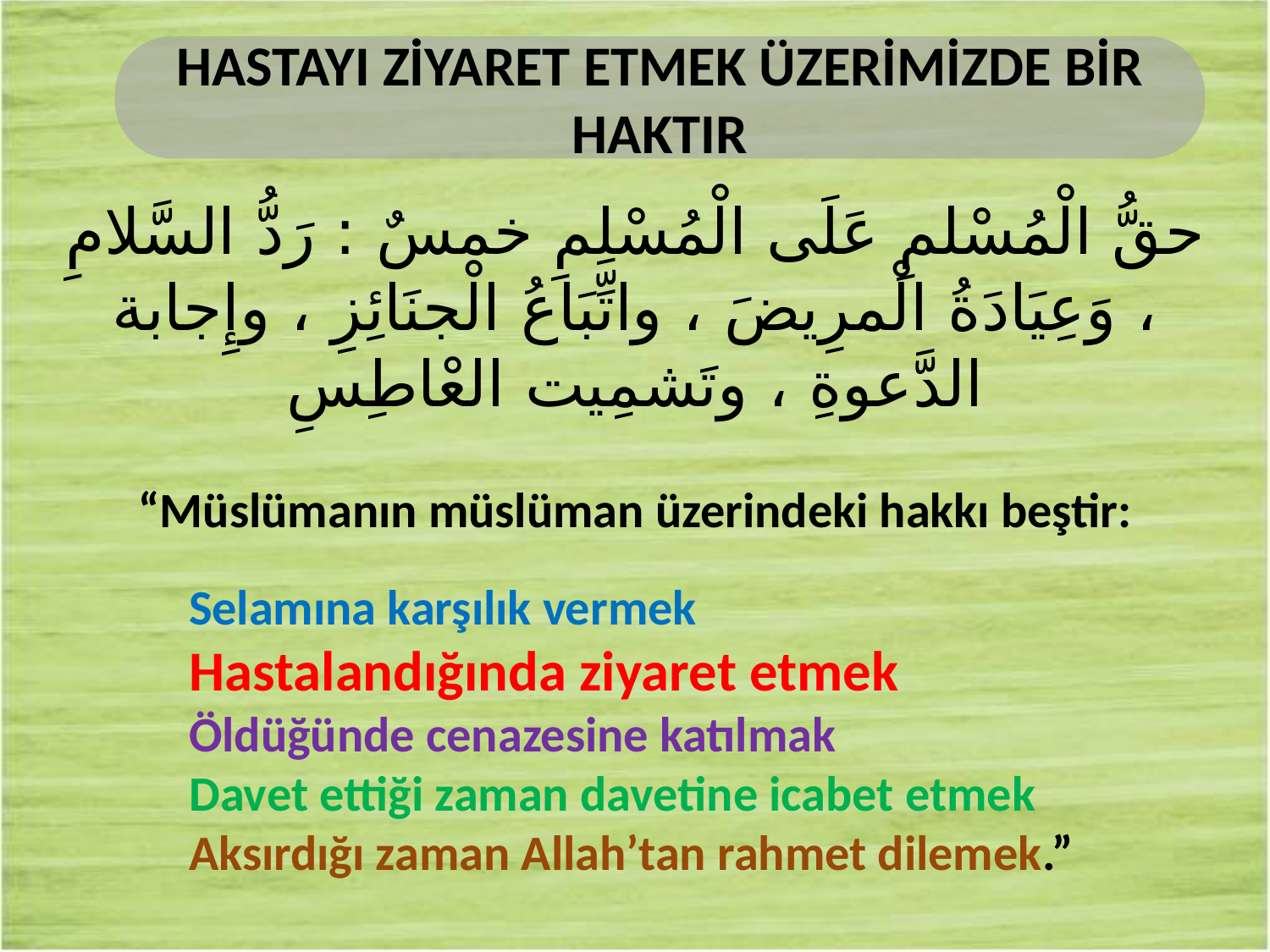

HASTAYI ZİYARET ETMEK ÜZERİMİZDE BİR HAKTIR
حقُّ الْمُسْلمِ عَلَى الْمُسْلِمِ خمسٌ : رَدُّ السَّلامِ ، وَعِيَادَةُ الْمرِيضَ ، واتِّبَاعُ الْجنَائِزِ ، وإِجابة الدَّعوةِ ، وتَشمِيت العْاطِسِ

“Müslümanın müslüman üzerindeki hakkı beştir:

	Selamına karşılık vermek
	Hastalandığında ziyaret etmek
	Öldüğünde cenazesine katılmak
	Davet ettiği zaman davetine icabet etmek
	Aksırdığı zaman Allah’tan rahmet dilemek.”